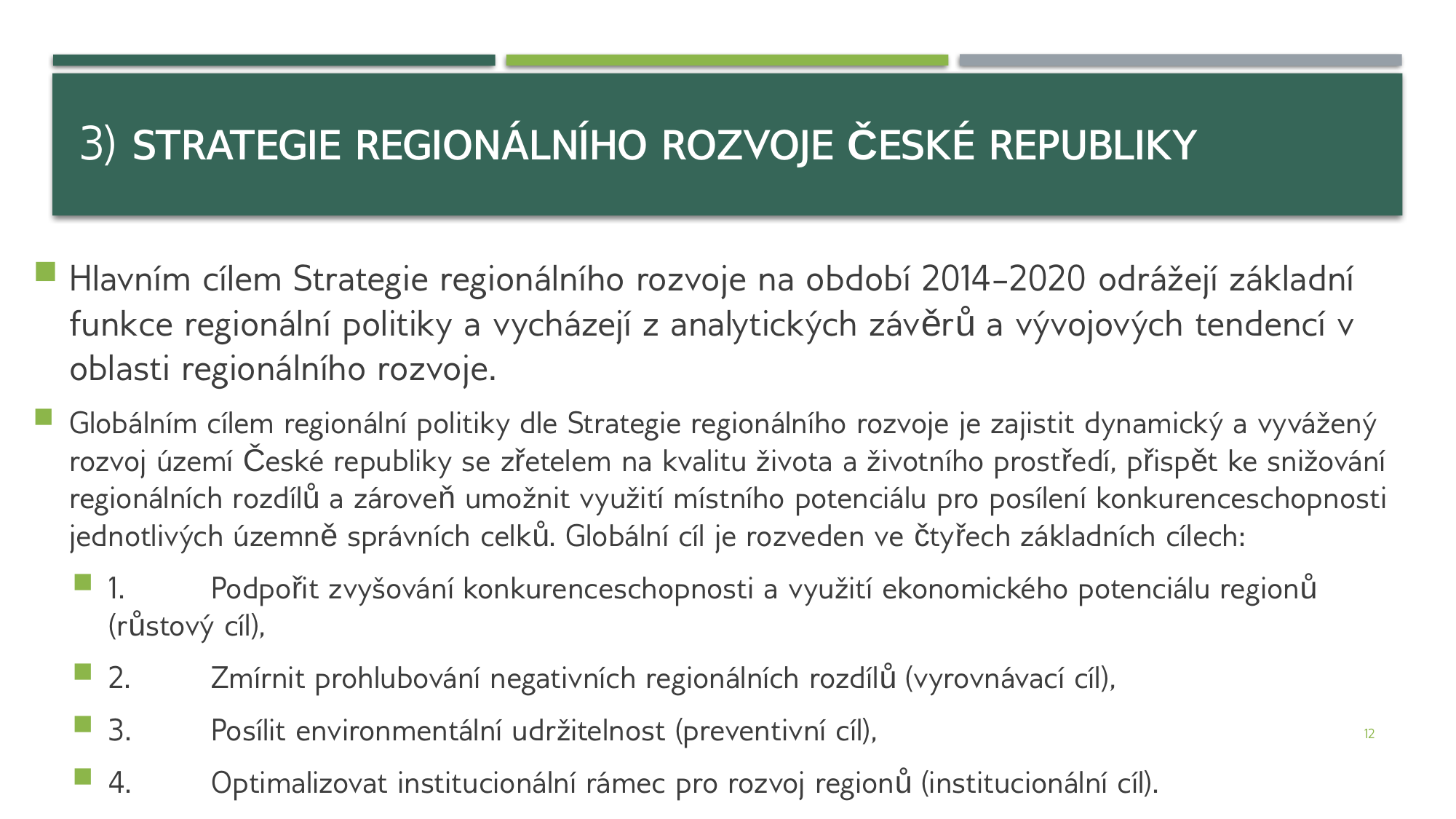

# 3) Strategie regionálního rozvoje České republiky
Hlavním cílem Strategie regionálního rozvoje na období 2014–2020 odrážejí základní funkce regionální politiky a vycházejí z analytických závěrů a vývojových tendencí v oblasti regionálního rozvoje.
Globálním cílem regionální politiky dle Strategie regionálního rozvoje je zajistit dynamický a vyvážený rozvoj území České republiky se zřetelem na kvalitu života a životního prostředí, přispět ke snižování regionálních rozdílů a zároveň umožnit využití místního potenciálu pro posílení konkurenceschopnosti jednotlivých územně správních celků. Globální cíl je rozveden ve čtyřech základních cílech:
1.	Podpořit zvyšování konkurenceschopnosti a využití ekonomického potenciálu regionů (růstový cíl),
2.	Zmírnit prohlubování negativních regionálních rozdílů (vyrovnávací cíl),
3.	Posílit environmentální udržitelnost (preventivní cíl),
4.	Optimalizovat institucionální rámec pro rozvoj regionů (institucionální cíl).
12